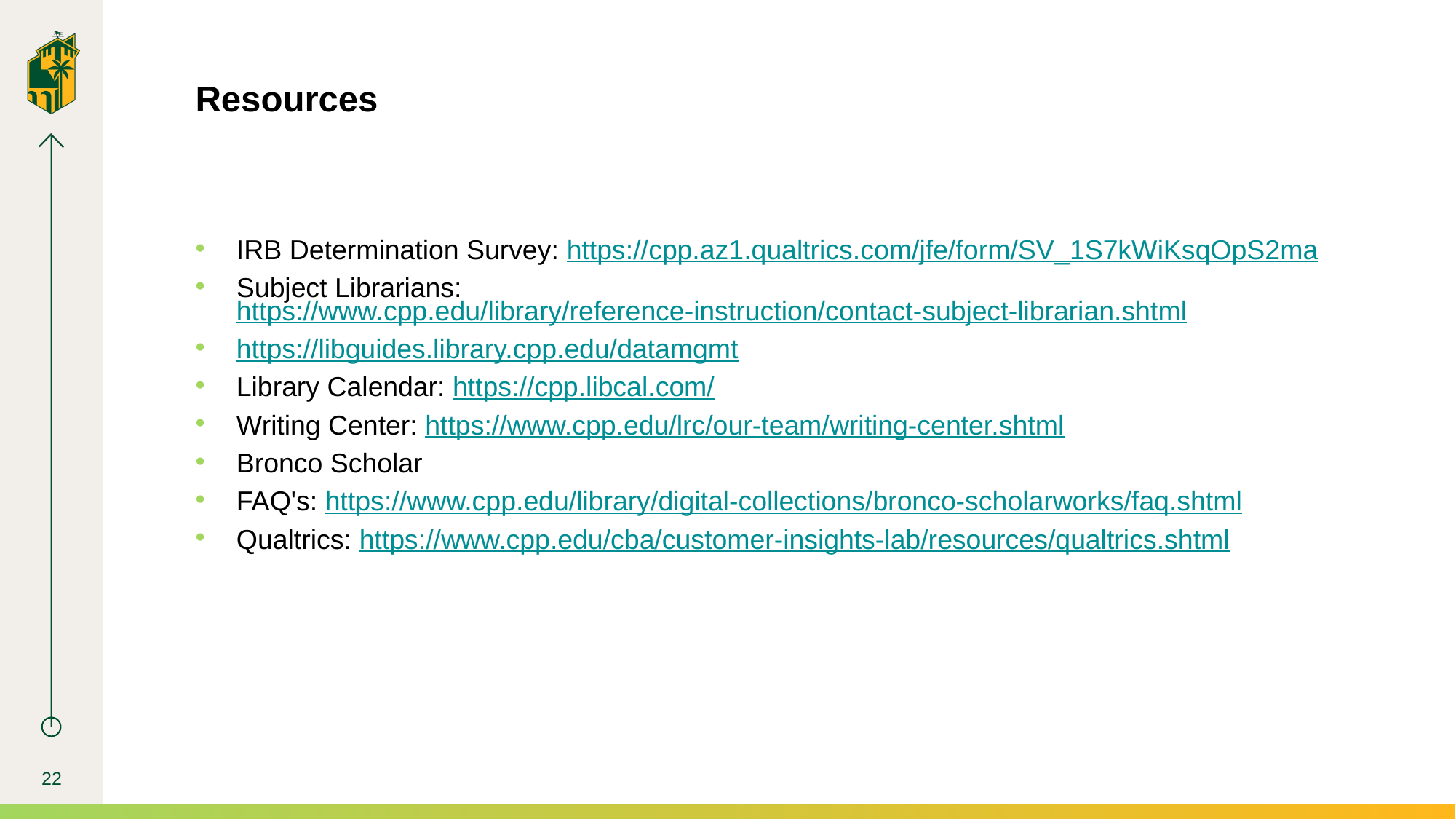

# Resources
IRB Determination Survey: https://cpp.az1.qualtrics.com/jfe/form/SV_1S7kWiKsqOpS2ma
Subject Librarians: https://www.cpp.edu/library/reference-instruction/contact-subject-librarian.shtml
https://libguides.library.cpp.edu/datamgmt
Library Calendar: https://cpp.libcal.com/
Writing Center: https://www.cpp.edu/lrc/our-team/writing-center.shtml
Bronco Scholar
FAQ's: https://www.cpp.edu/library/digital-collections/bronco-scholarworks/faq.shtml
Qualtrics: https://www.cpp.edu/cba/customer-insights-lab/resources/qualtrics.shtml

22